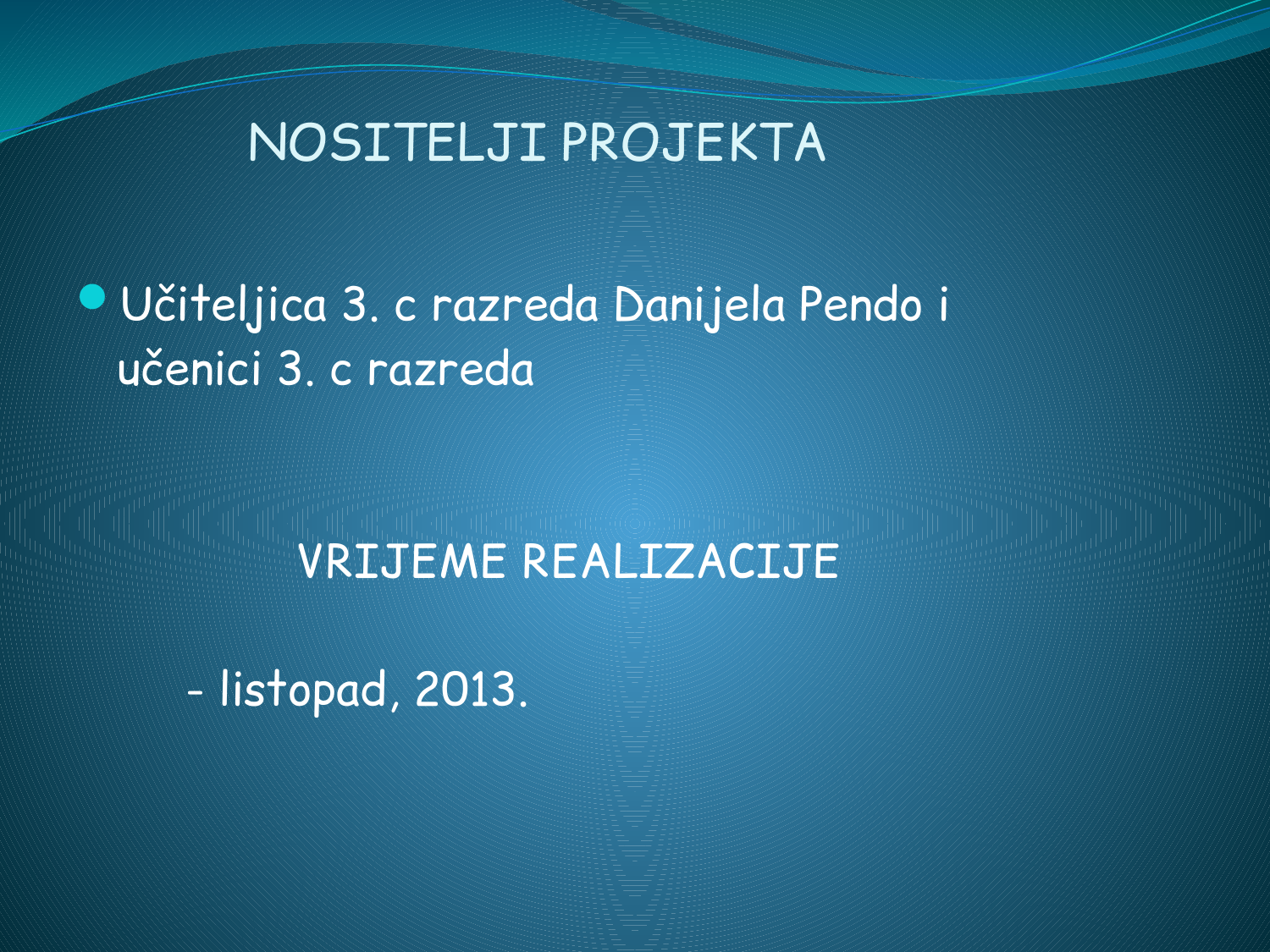

# NOSITELJI PROJEKTA
Učiteljica 3. c razreda Danijela Pendo i
   učenici 3. c razreda

                VRIJEME REALIZACIJE

        - listopad, 2013.